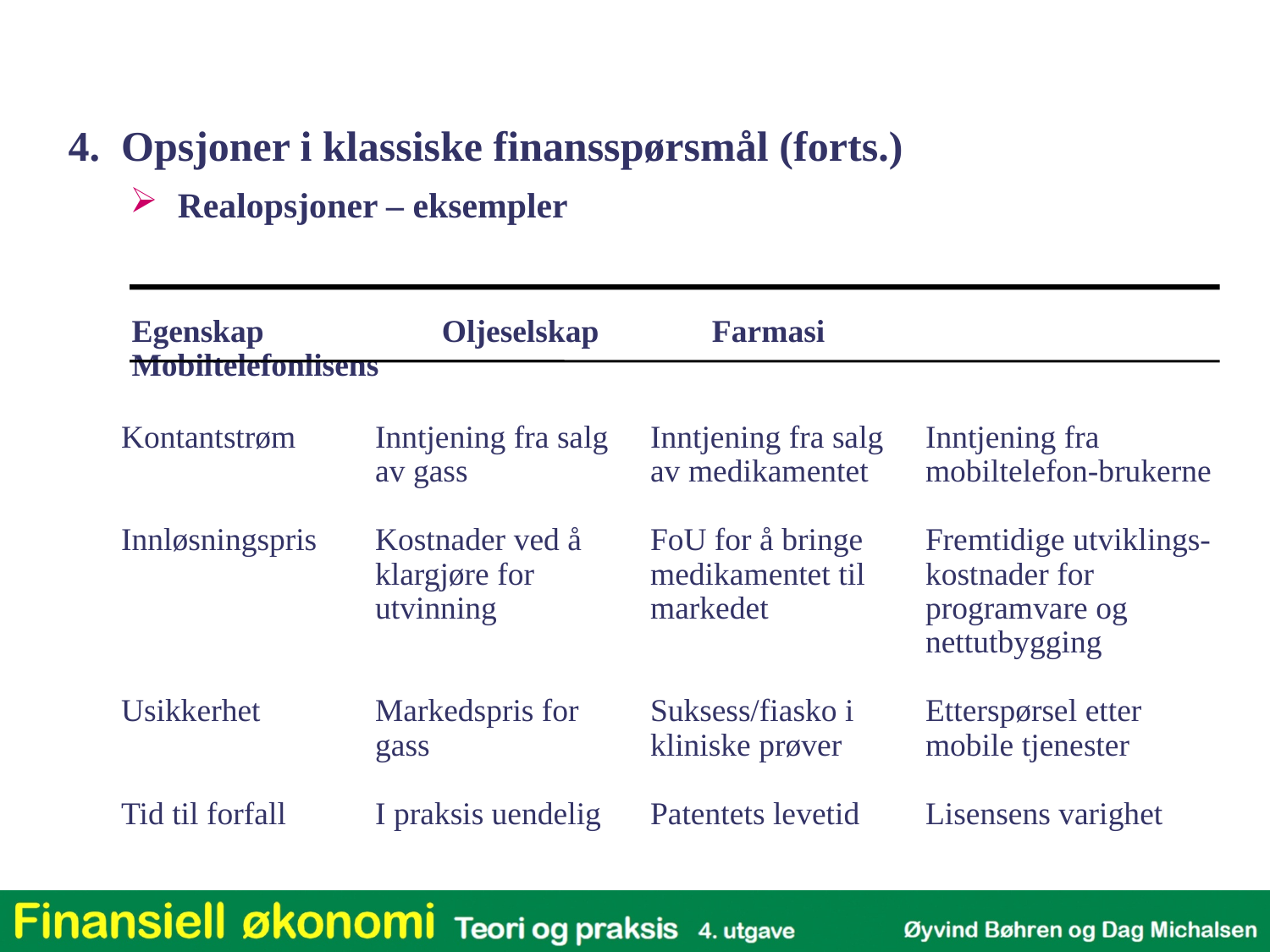

4.  Opsjoner i klassiske finansspørsmål (forts.)
Realopsjoner – eksempler

	Egenskap	       Oljeselskap	         Farmasi	             Mobiltelefonlisens

	Kontantstrøm

	Innløsningspris

	Usikkerhet

	Tid til forfall
	Inntjening fra salg av gass

	Kostnader ved å klargjøre for utvinning

	Markedspris for gass

	I praksis uendelig
	Inntjening fra salg av medikamentet

	FoU for å bringe medikamentet til markedet

	Suksess/fiasko i kliniske prøver

	Patentets levetid
	Inntjening fra mobiltelefon-brukerne

	Fremtidige utviklings-kostnader for programvare og nettutbygging

	Etterspørsel etter mobile tjenester

	Lisensens varighet